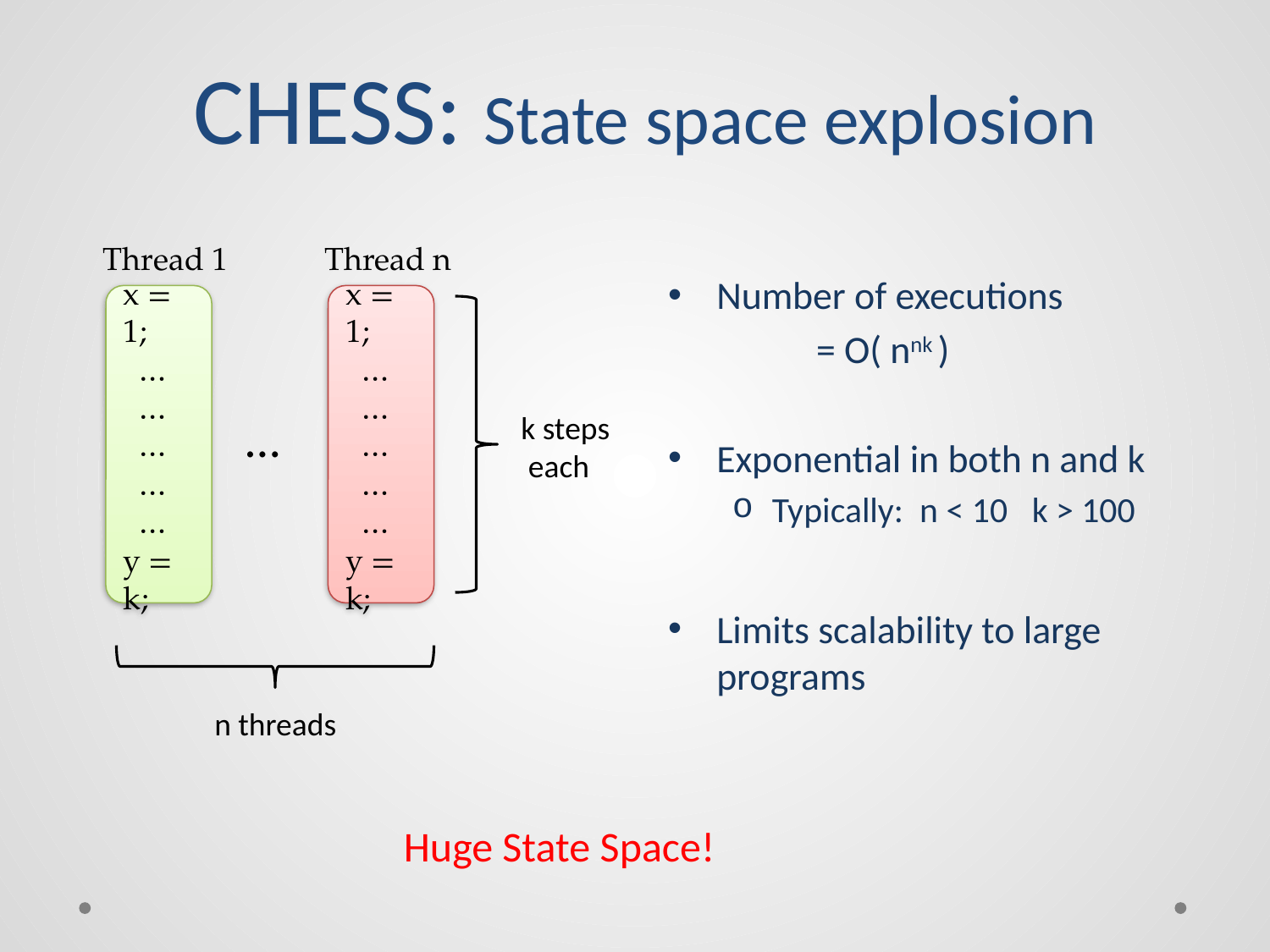

# CHESS: State space explosion
Thread 1
Thread n
Number of executions
                 = O( nnk )

Exponential in both n and k
Typically:  n < 10   k > 100

Limits scalability to large programs

x = 1;
  …
  …
  …
  …
  …
y = k;
x = 1;
  …
  …
  …
  …
  …
y = k;

…
k steps
 each

n threads
Huge State Space!